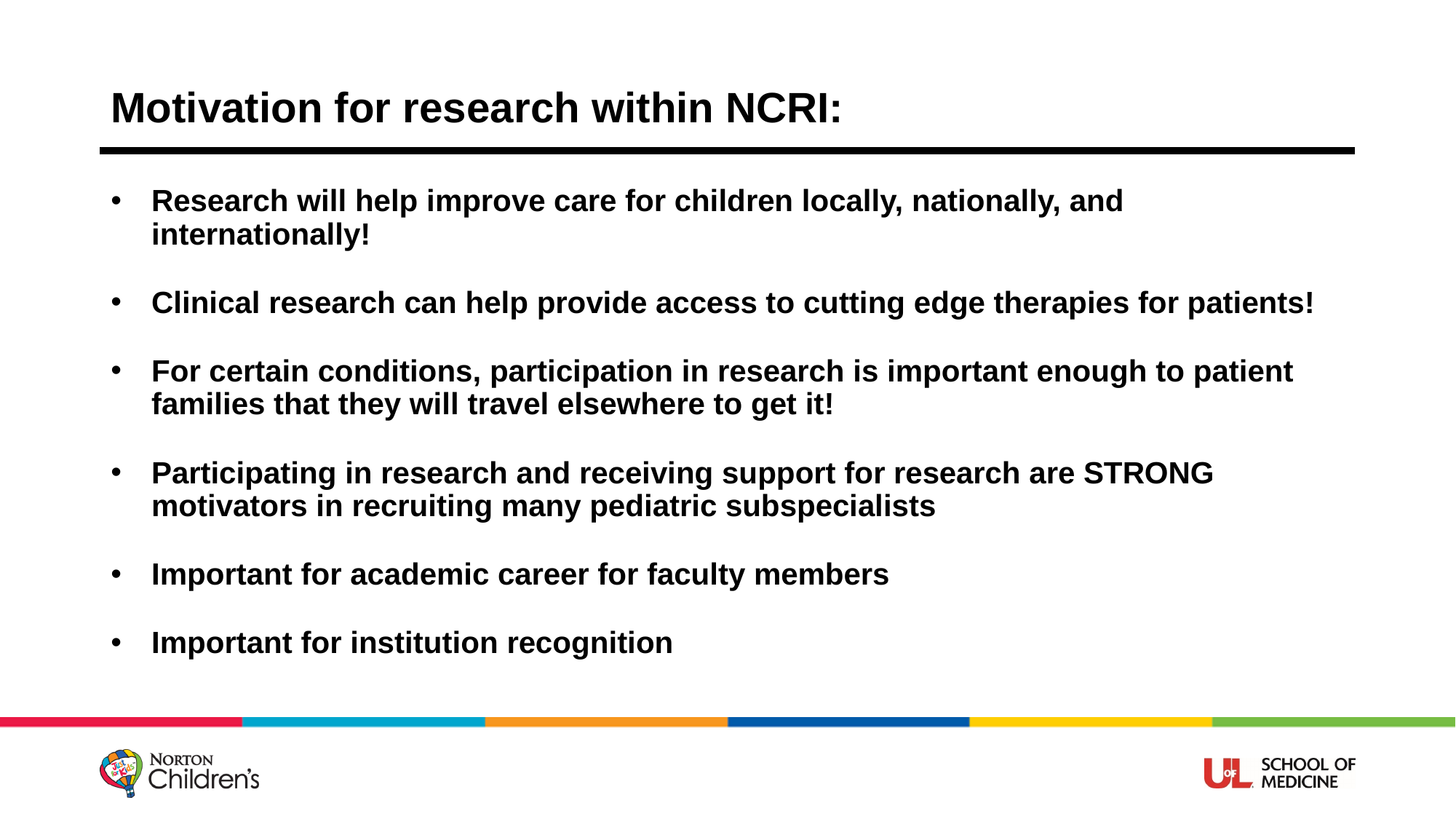

# Motivation for research within NCRI:
Research will help improve care for children locally, nationally, and internationally!
Clinical research can help provide access to cutting edge therapies for patients!
For certain conditions, participation in research is important enough to patient families that they will travel elsewhere to get it!
Participating in research and receiving support for research are STRONG motivators in recruiting many pediatric subspecialists
Important for academic career for faculty members
Important for institution recognition